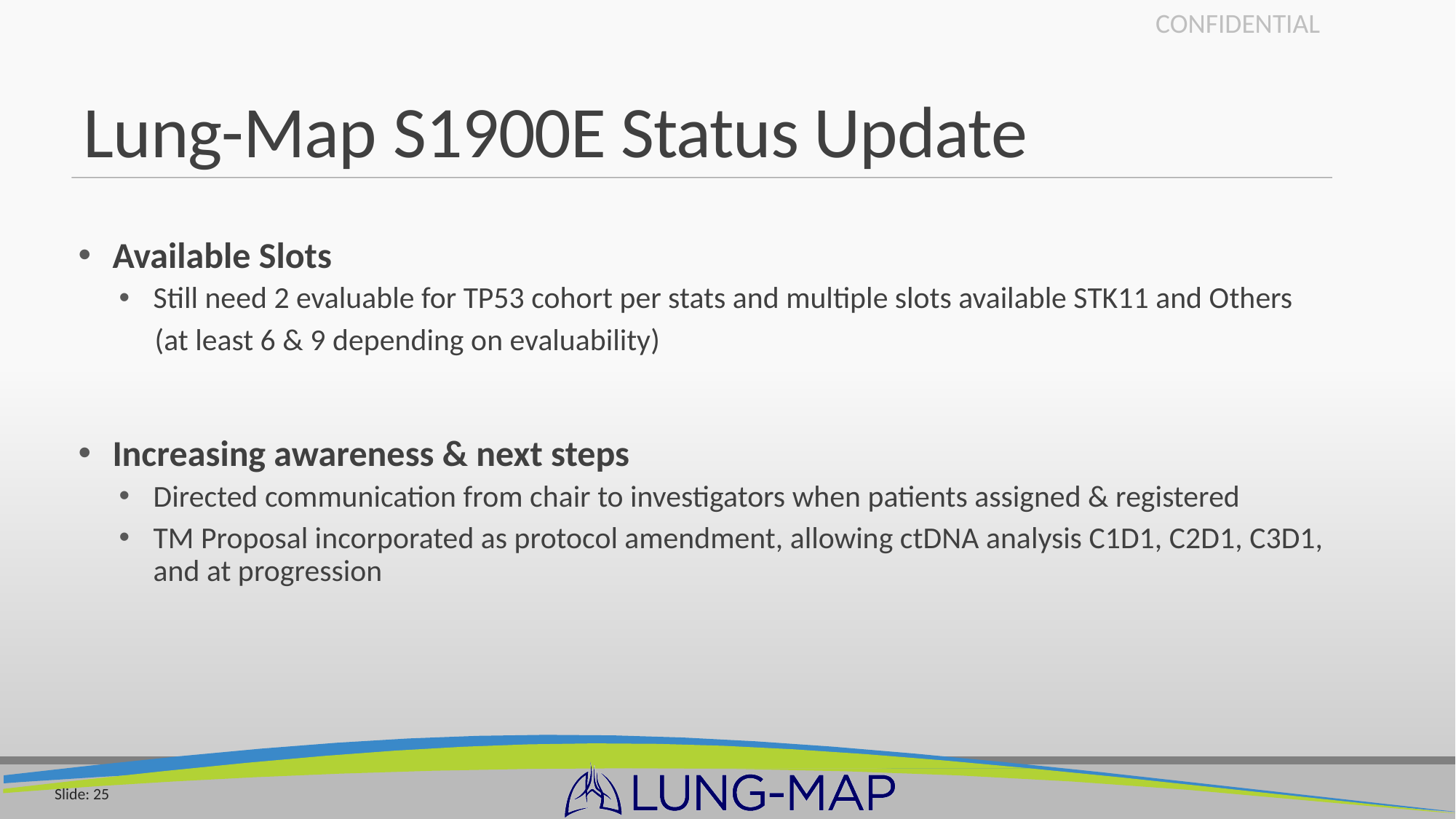

# Lung-Map S1900E Status Update
Available Slots
Still need 2 evaluable for TP53 cohort per stats and multiple slots available STK11 and Others
  (at least 6 & 9 depending on evaluability)

Increasing awareness & next steps
Directed communication from chair to investigators when patients assigned & registered
TM Proposal incorporated as protocol amendment, allowing ctDNA analysis C1D1, C2D1, C3D1, and at progression
Slide: 25